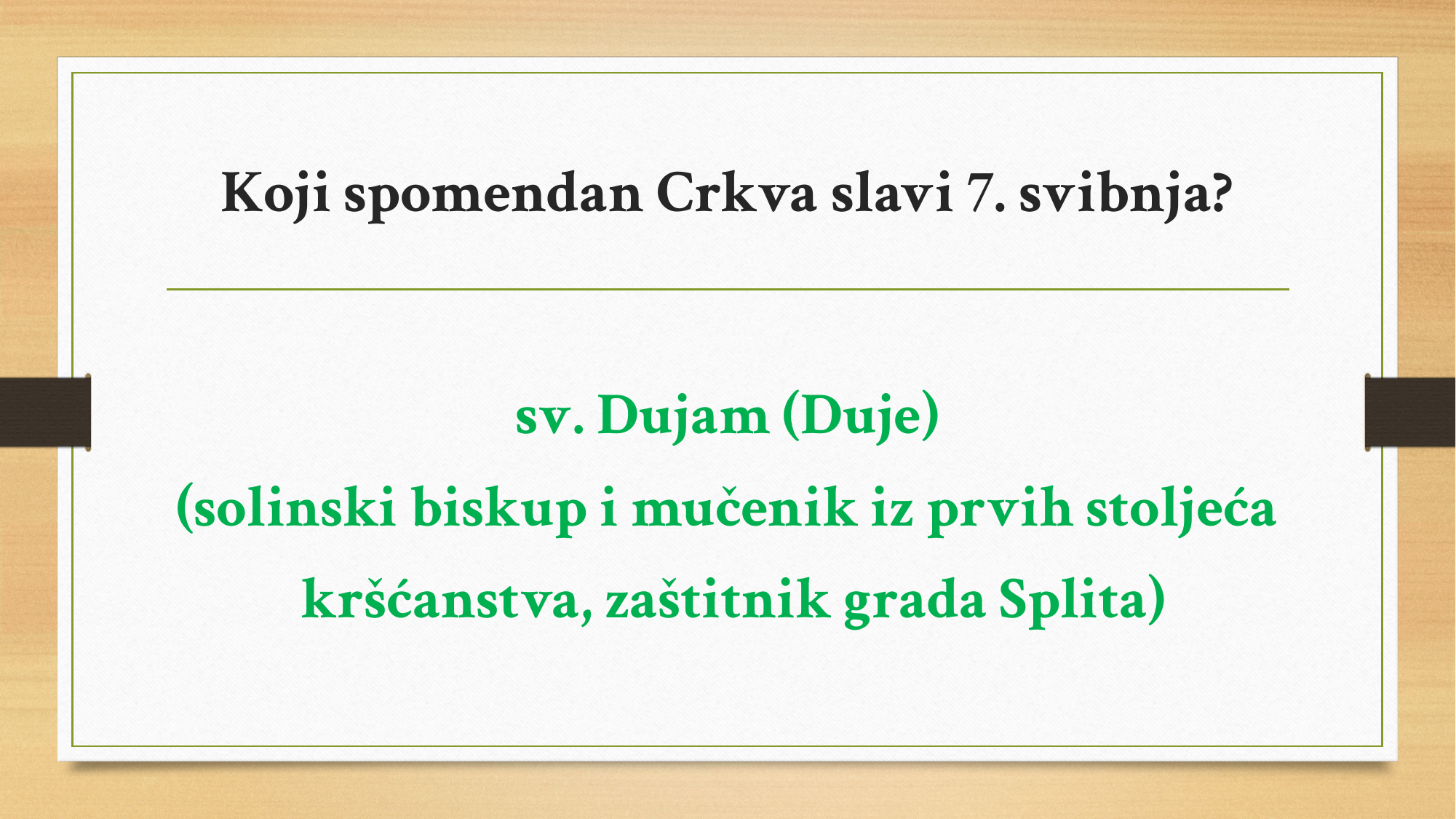

# Koji spomendan Crkva slavi 7. svibnja?

sv. Dujam (Duje)
(solinski biskup i mučenik iz prvih stoljeća
 kršćanstva, zaštitnik grada Splita)